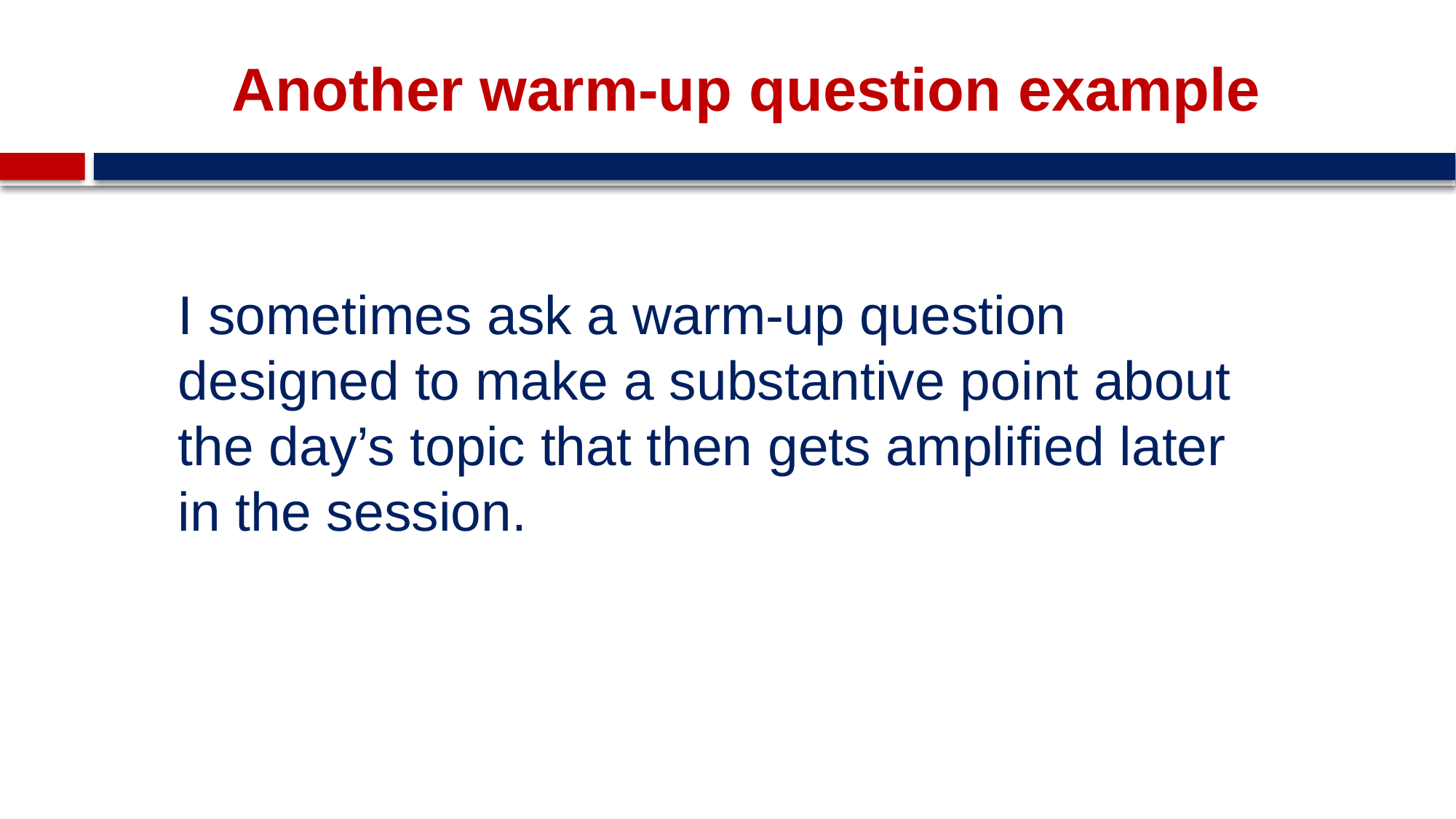

# Another warm-up question example
I sometimes ask a warm-up question designed to make a substantive point about the day’s topic that then gets amplified later in the session.